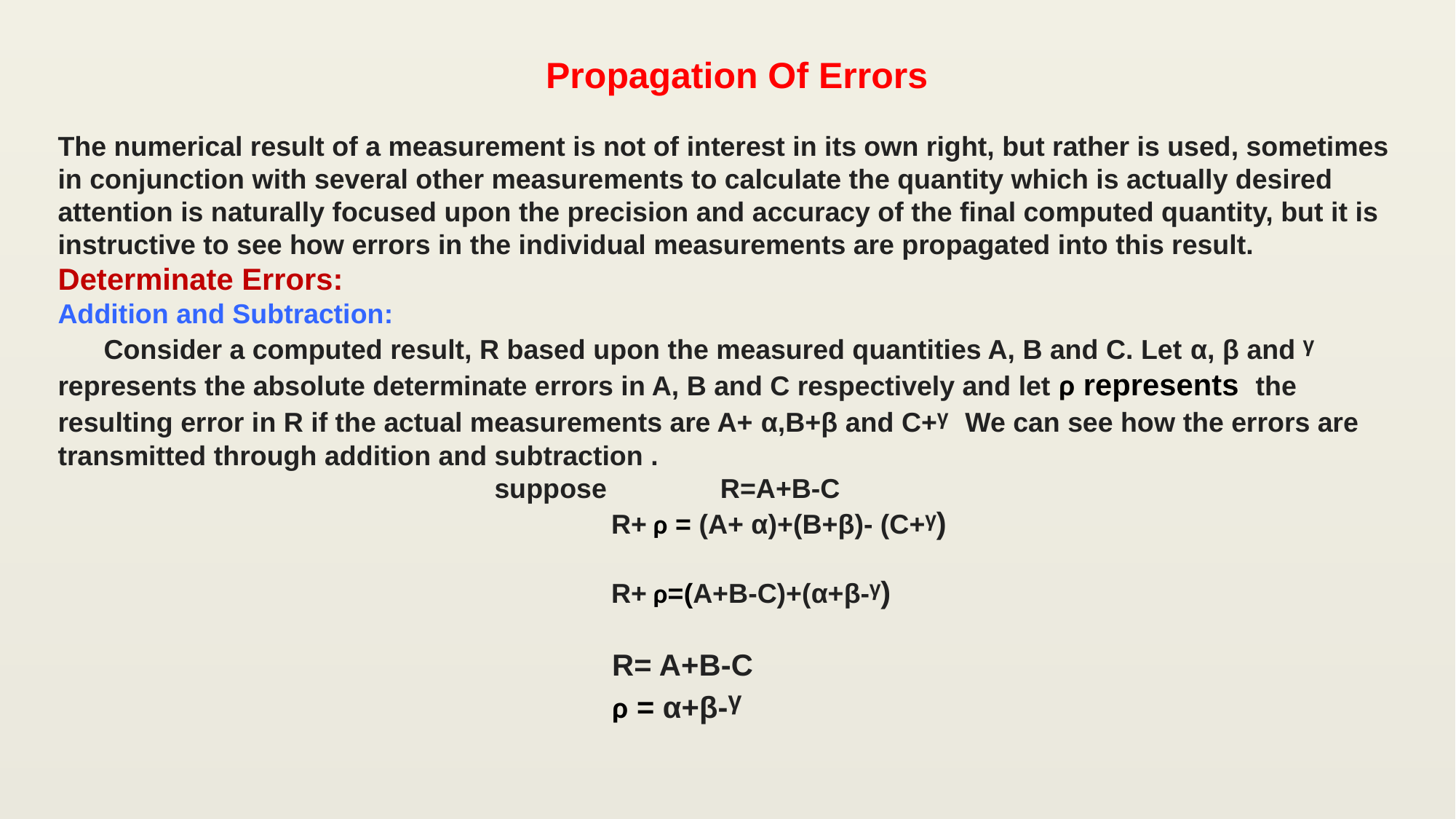

Propagation Of Errors

The numerical result of a measurement is not of interest in its own right, but rather is used, sometimes in conjunction with several other measurements to calculate the quantity which is actually desired attention is naturally focused upon the precision and accuracy of the final computed quantity, but it is instructive to see how errors in the individual measurements are propagated into this result.
Determinate Errors:
Addition and Subtraction:
      Consider a computed result, R based upon the measured quantities A, B and C. Let α, β and ᵞ represents the absolute determinate errors in A, B and C respectively and let ρ represents  the resulting error in R if the actual measurements are A+ α,B+β and C+ᵞ  We can see how the errors are transmitted through addition and subtraction .
  				suppose	 R=A+B-C
					 R+ ρ = (A+ α)+(B+β)- (C+ᵞ)

					 R+ ρ=(A+B-C)+(α+β-ᵞ)

				      	 R= A+B-C
				      	 ρ = α+β-ᵞ